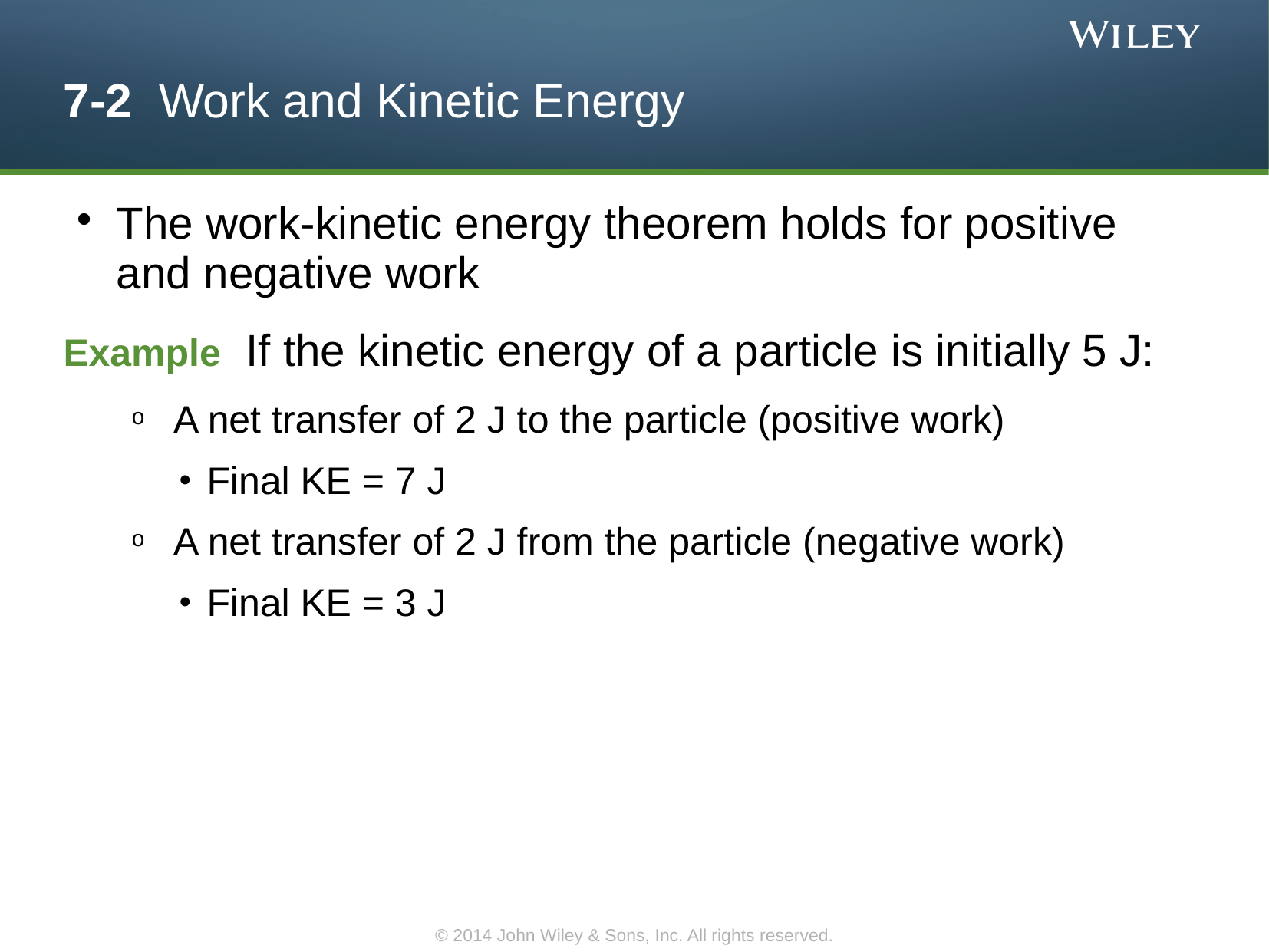

7-2  Work and Kinetic Energy
The work-kinetic energy theorem holds for positive and negative work

Example  If the kinetic energy of a particle is initially 5 J:
A net transfer of 2 J to the particle (positive work)
Final KE = 7 J
A net transfer of 2 J from the particle (negative work)
Final KE = 3 J

© 2014 John Wiley & Sons, Inc. All rights reserved.